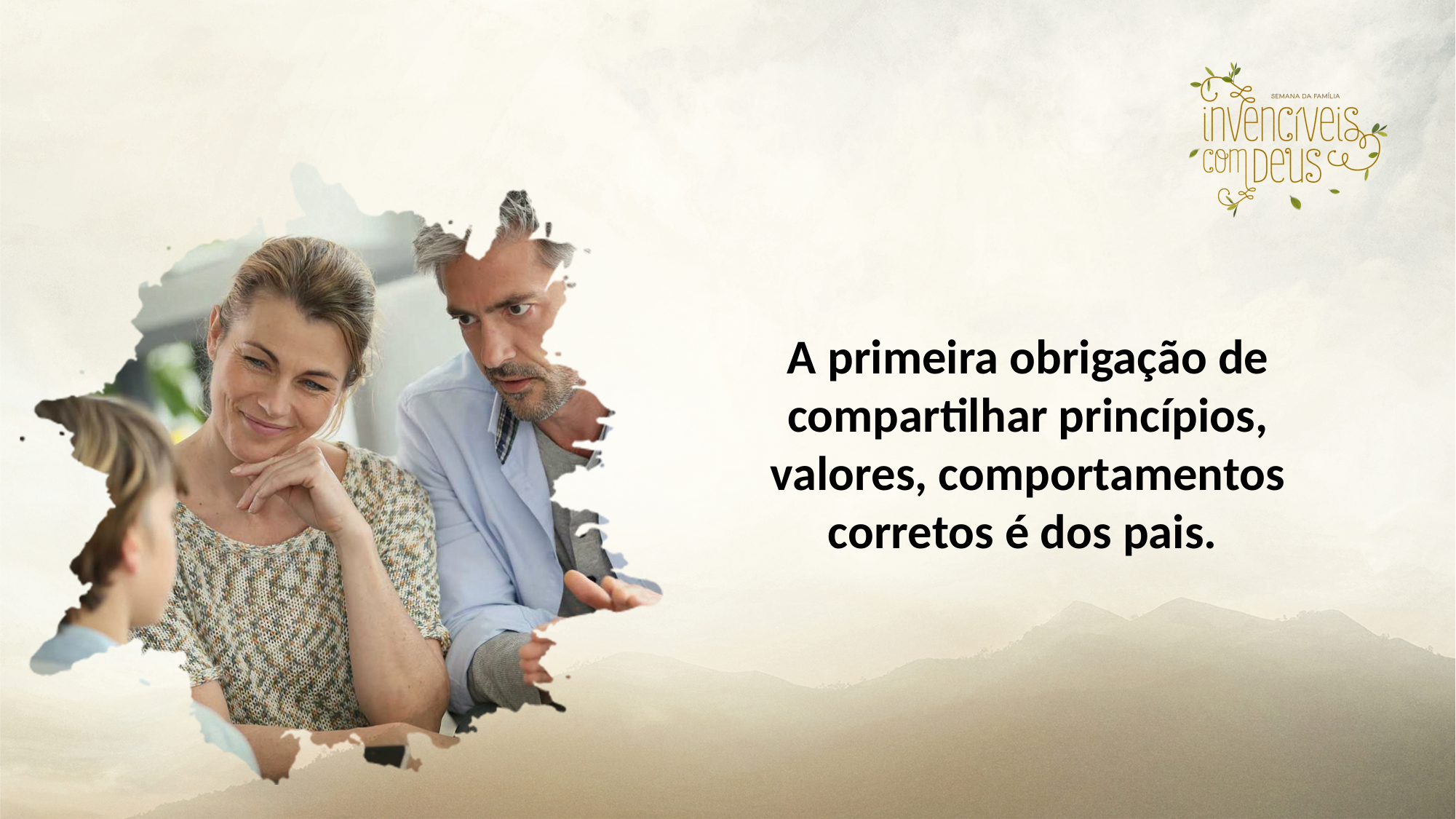

A primeira obrigação de compartilhar princípios, valores, comportamentos corretos é dos pais.